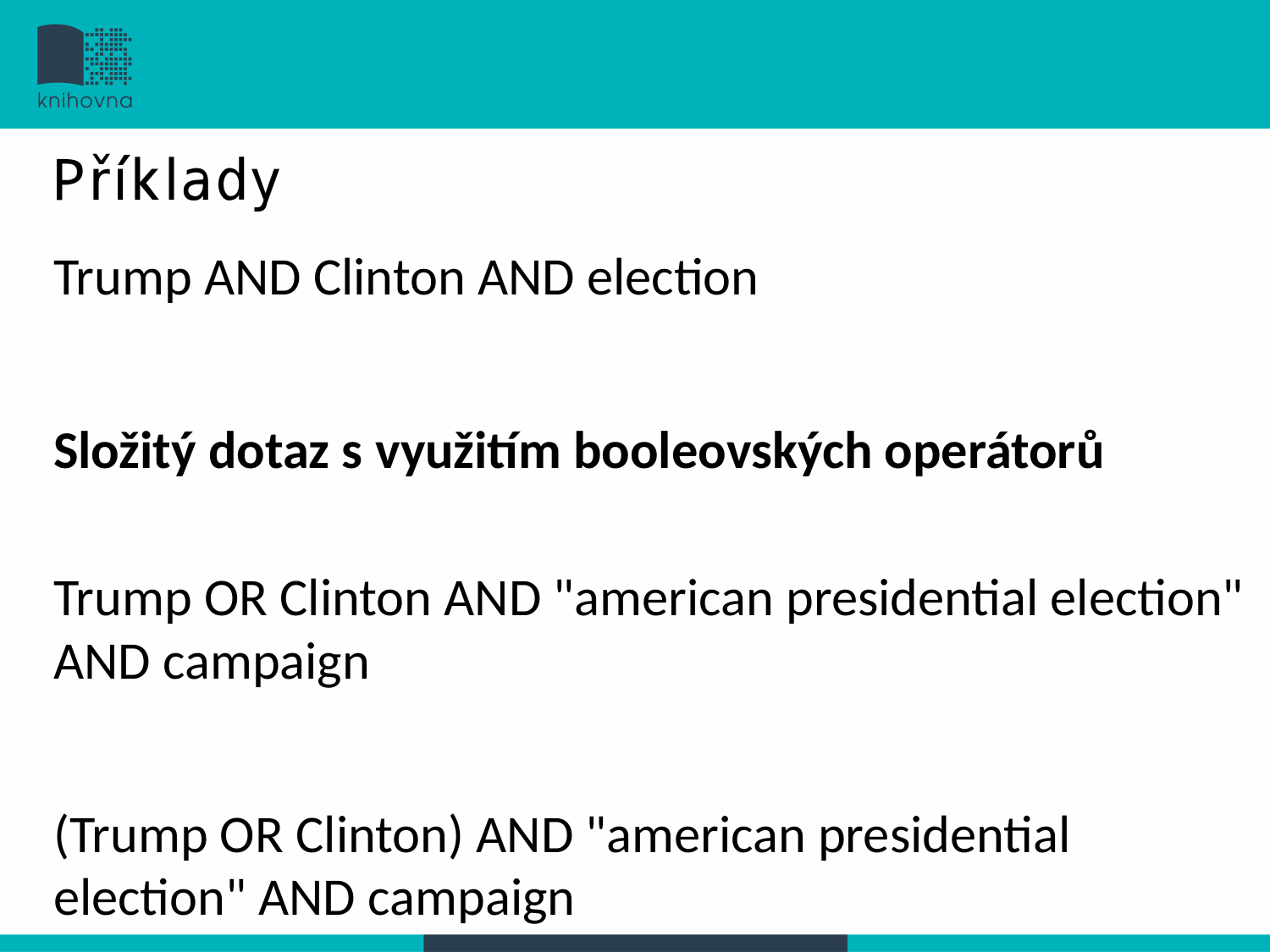

# Příklady
Trump AND Clinton AND election

Složitý dotaz s využitím booleovských operátorů

Trump OR Clinton AND "american presidential election" AND campaign

(Trump OR Clinton) AND "american presidential election" AND campaign